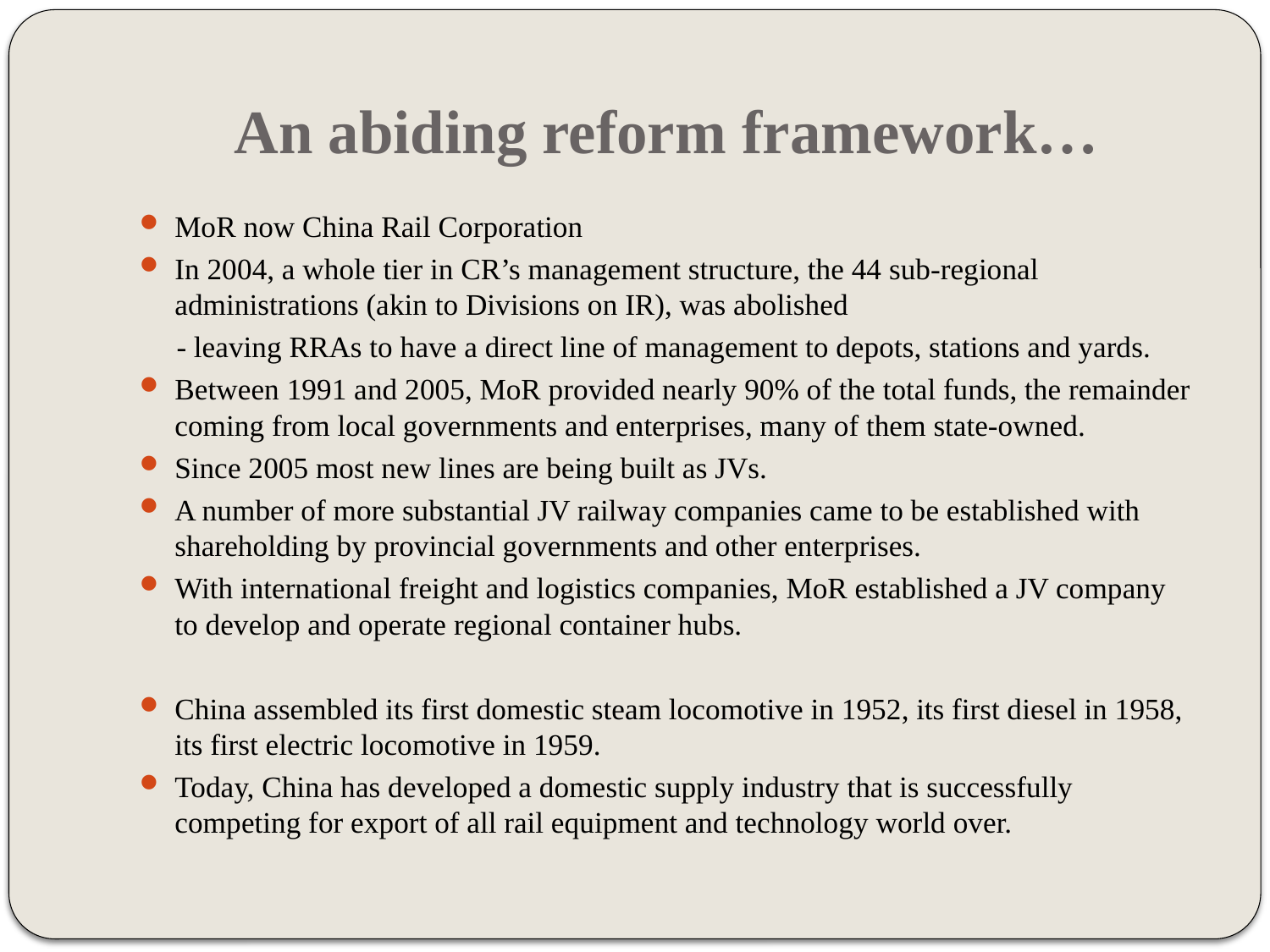

# An abiding reform framework…
MoR now China Rail Corporation
In 2004, a whole tier in CR’s management structure, the 44 sub-regional administrations (akin to Divisions on IR), was abolished
     - leaving RRAs to have a direct line of management to depots, stations and yards.
Between 1991 and 2005, MoR provided nearly 90% of the total funds, the remainder coming from local governments and enterprises, many of them state-owned.
Since 2005 most new lines are being built as JVs.
A number of more substantial JV railway companies came to be established with shareholding by provincial governments and other enterprises.
With international freight and logistics companies, MoR established a JV company to develop and operate regional container hubs.

China assembled its first domestic steam locomotive in 1952, its first diesel in 1958, its first electric locomotive in 1959.
Today, China has developed a domestic supply industry that is successfully competing for export of all rail equipment and technology world over.